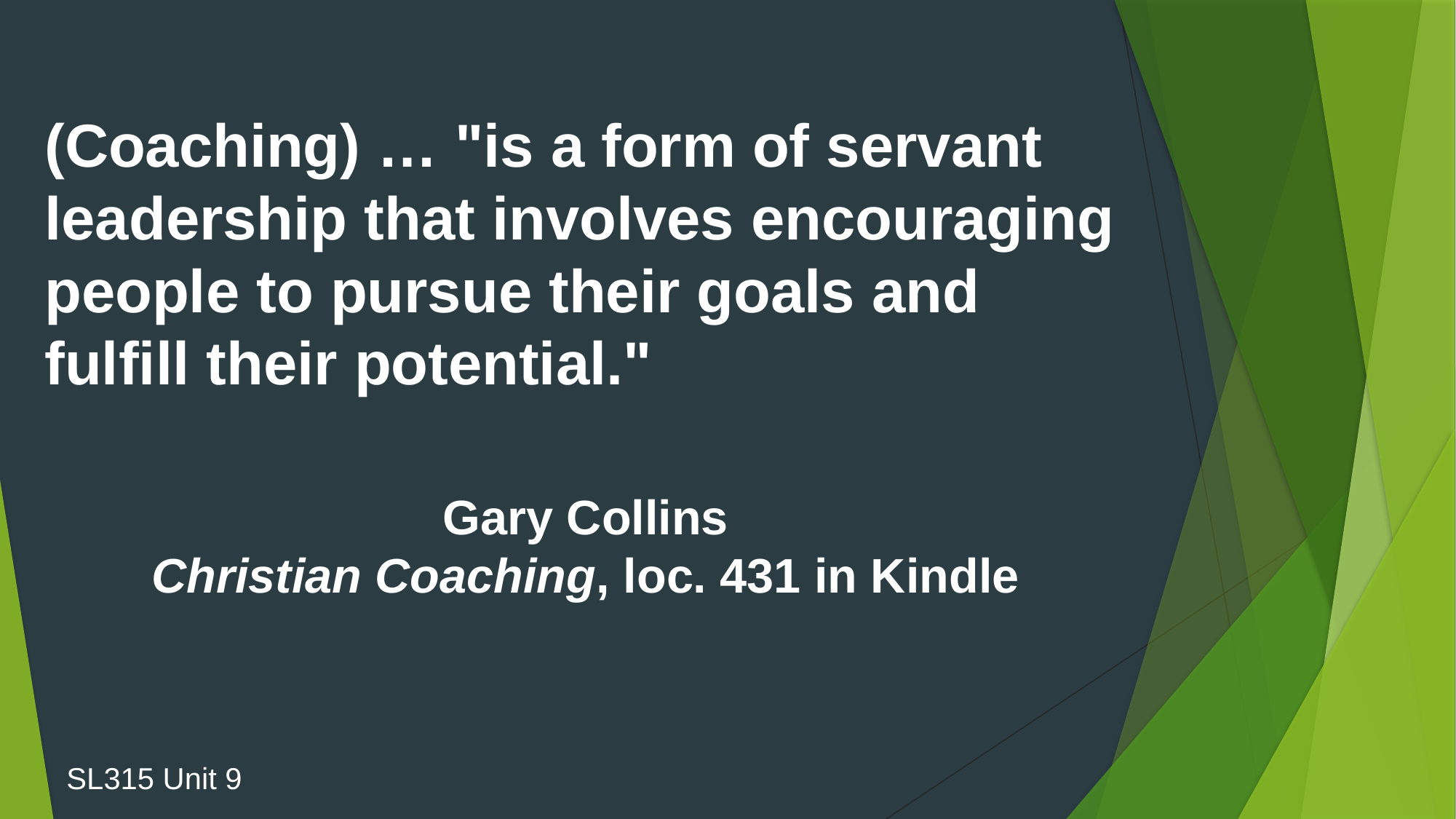

(Coaching) … "is a form of servant leadership that involves encouraging people to pursue their goals and fulfill their potential."
Gary Collins
Christian Coaching, loc. 431 in Kindle
SL315 Unit 9